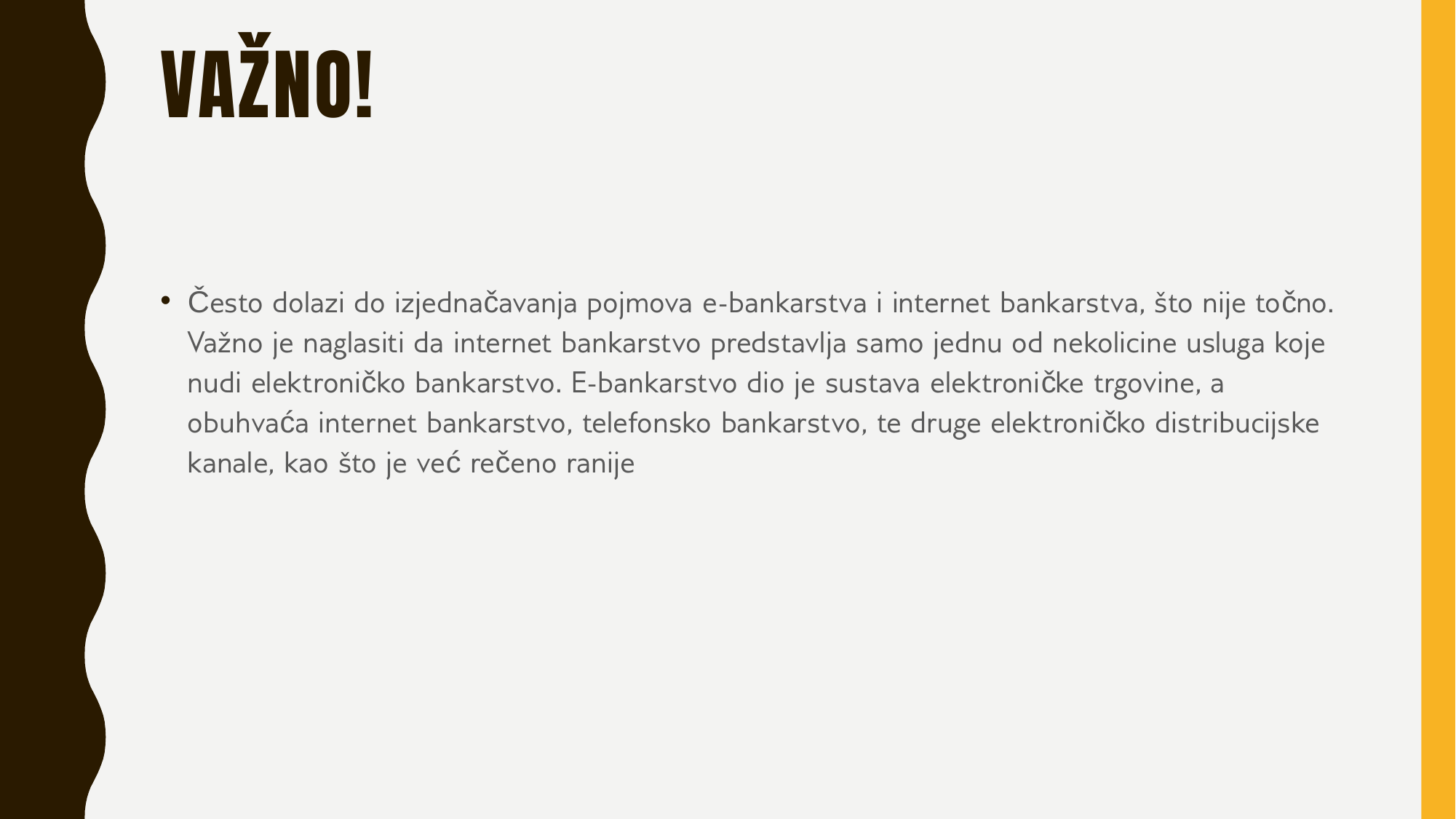

# Važno!
Često dolazi do izjednačavanja pojmova e-bankarstva i internet bankarstva, što nije točno. Važno je naglasiti da internet bankarstvo predstavlja samo jednu od nekolicine usluga koje nudi elektroničko bankarstvo. E-bankarstvo dio je sustava elektroničke trgovine, a obuhvaća internet bankarstvo, telefonsko bankarstvo, te druge elektroničko distribucijske kanale, kao što je već rečeno ranije